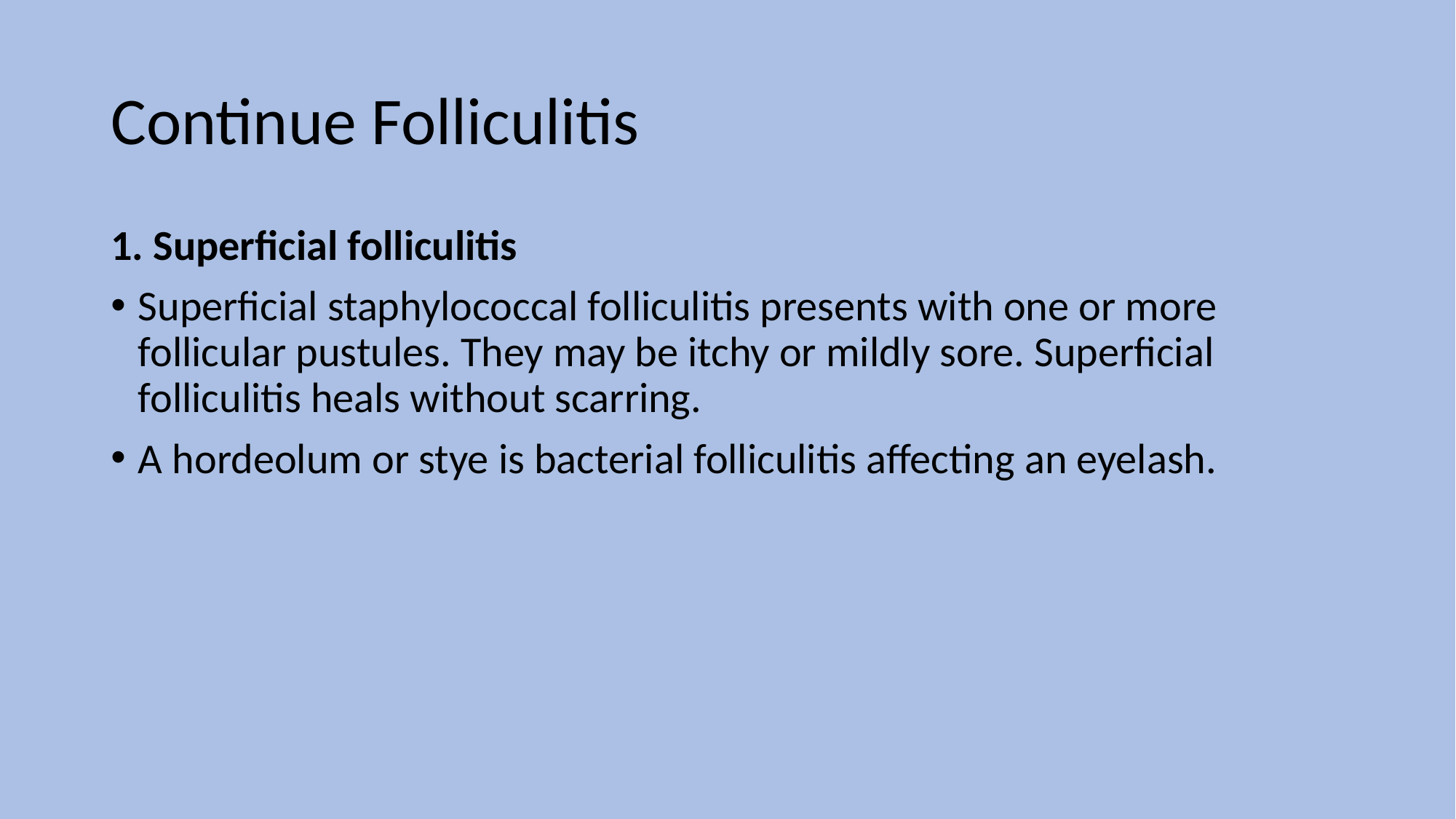

# Continue Folliculitis
1. Superficial folliculitis
Superficial staphylococcal folliculitis presents with one or more follicular pustules. They may be itchy or mildly sore. Superficial folliculitis heals without scarring.
A hordeolum or stye is bacterial folliculitis affecting an eyelash.